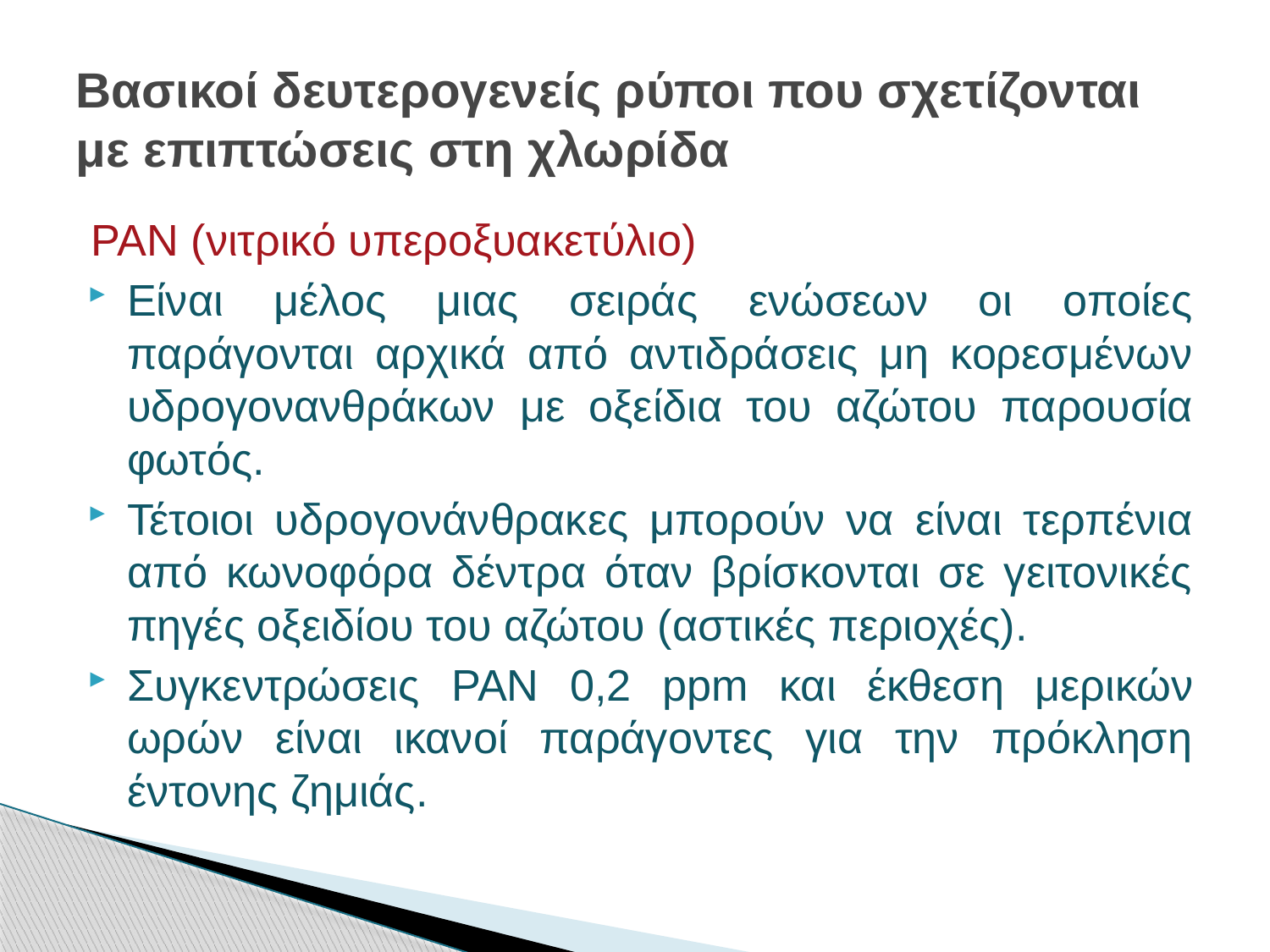

# Βασικοί δευτερογενείς ρύποι που σχετίζονται με επιπτώσεις στη χλωρίδα
PAN (νιτρικό υπεροξυακετύλιο)
Είναι μέλος μιας σειράς ενώσεων οι οποίες παράγονται αρχικά από αντιδράσεις μη κορεσμένων υδρογονανθράκων με οξείδια του αζώτου παρουσία φωτός.
Τέτοιοι υδρογονάνθρακες μπορούν να είναι τερπένια από κωνοφόρα δέντρα όταν βρίσκονται σε γειτονικές πηγές οξειδίου του αζώτου (αστικές περιοχές).
Συγκεντρώσεις PAN 0,2 ppm και έκθεση μερικών ωρών είναι ικανοί παράγοντες για την πρόκληση έντονης ζημιάς.